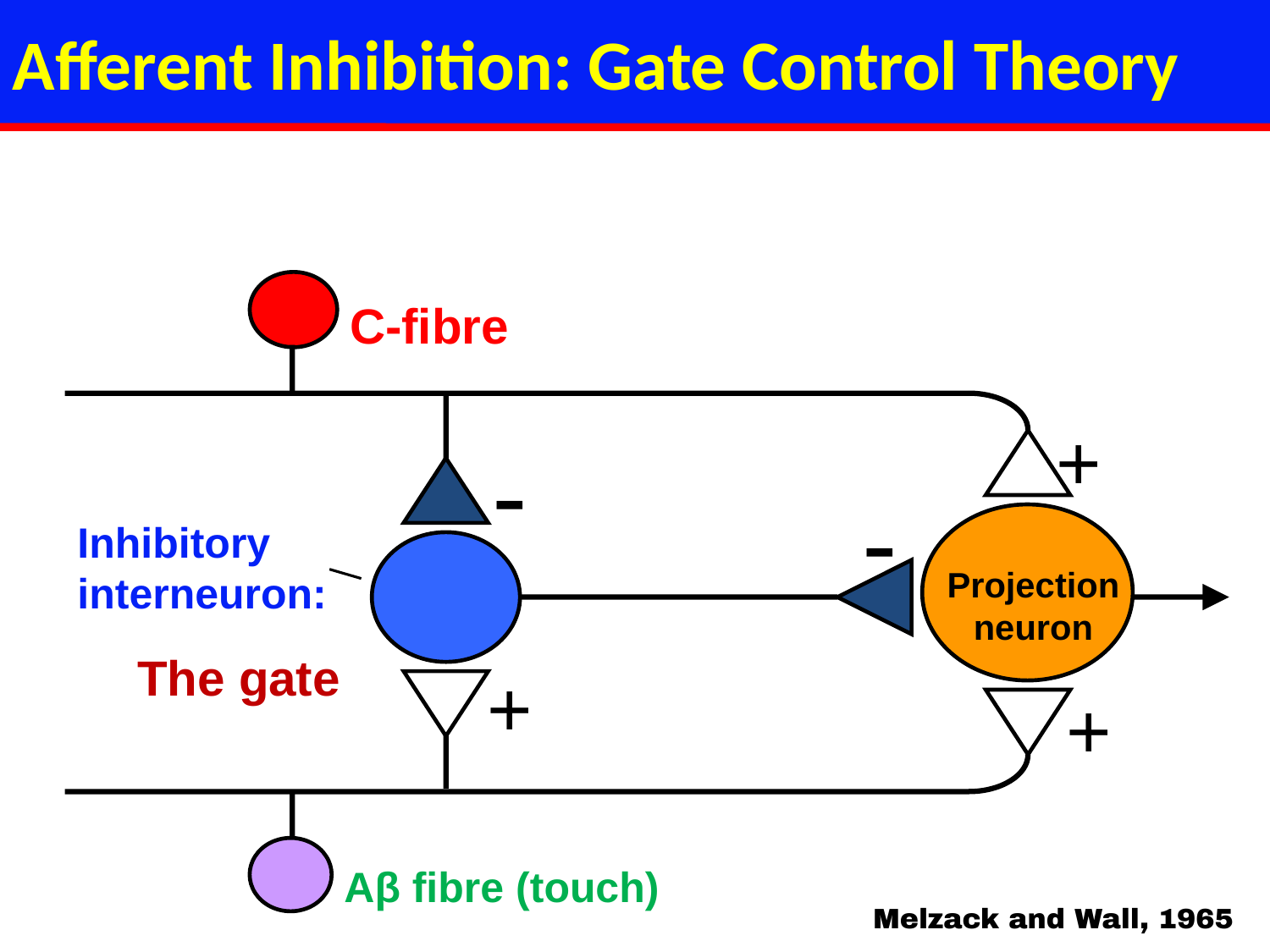

Afferent Inhibition: Gate Control Theory

C-fibre

+
-

Projection neuron
Inhibitory interneuron:

-
+
+

Aβ fibre (touch)
The gate
Melzack and Wall, 1965